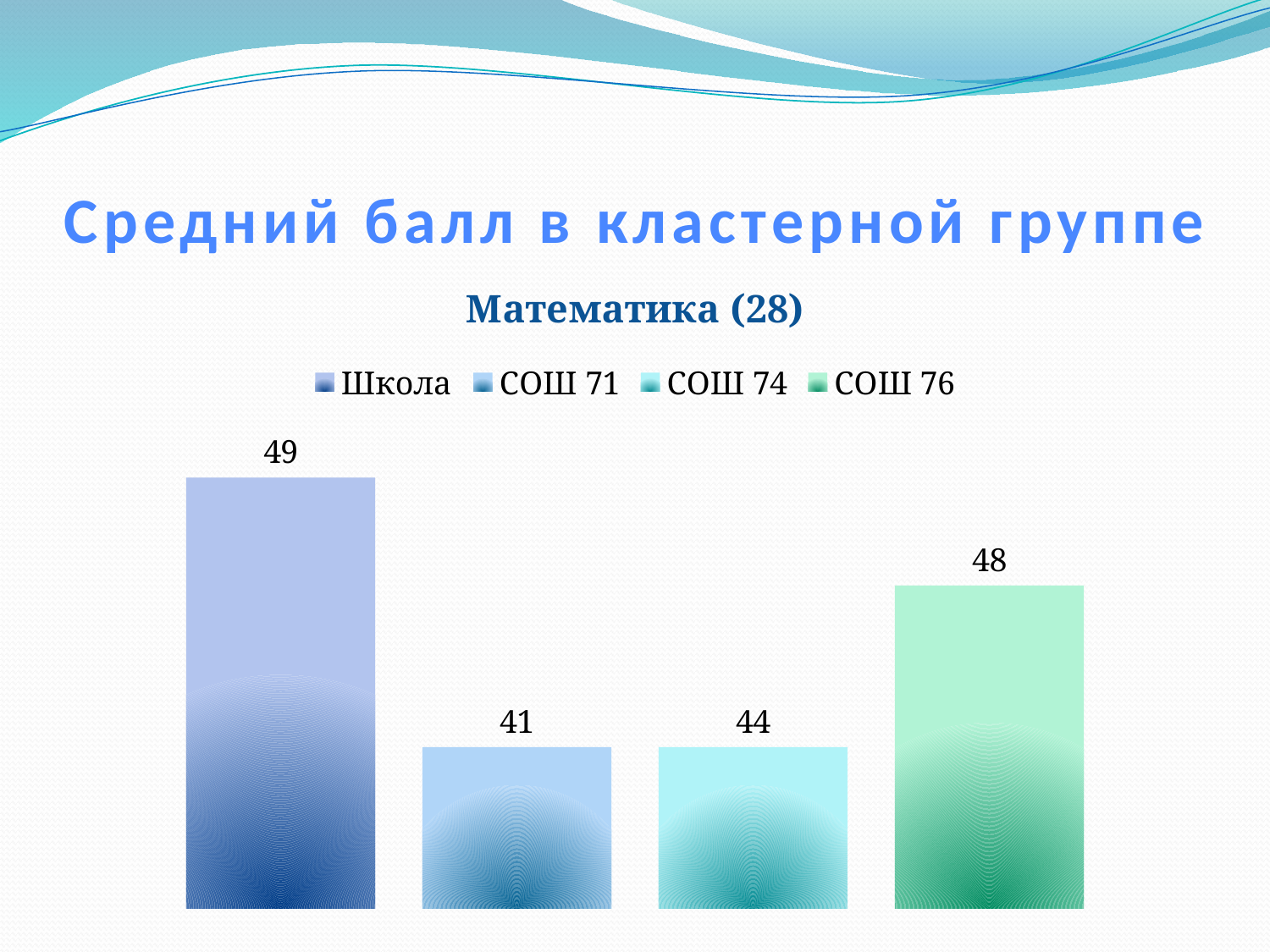

# Средний балл в кластерной группе

### Chart: Математика (28)

| Category | Школа | СОШ 71 | СОШ 74 | СОШ 76 |
|---|---|---|---|---|
| Математика | 46.0 | 41.0 | 41.0 | 44.0 |